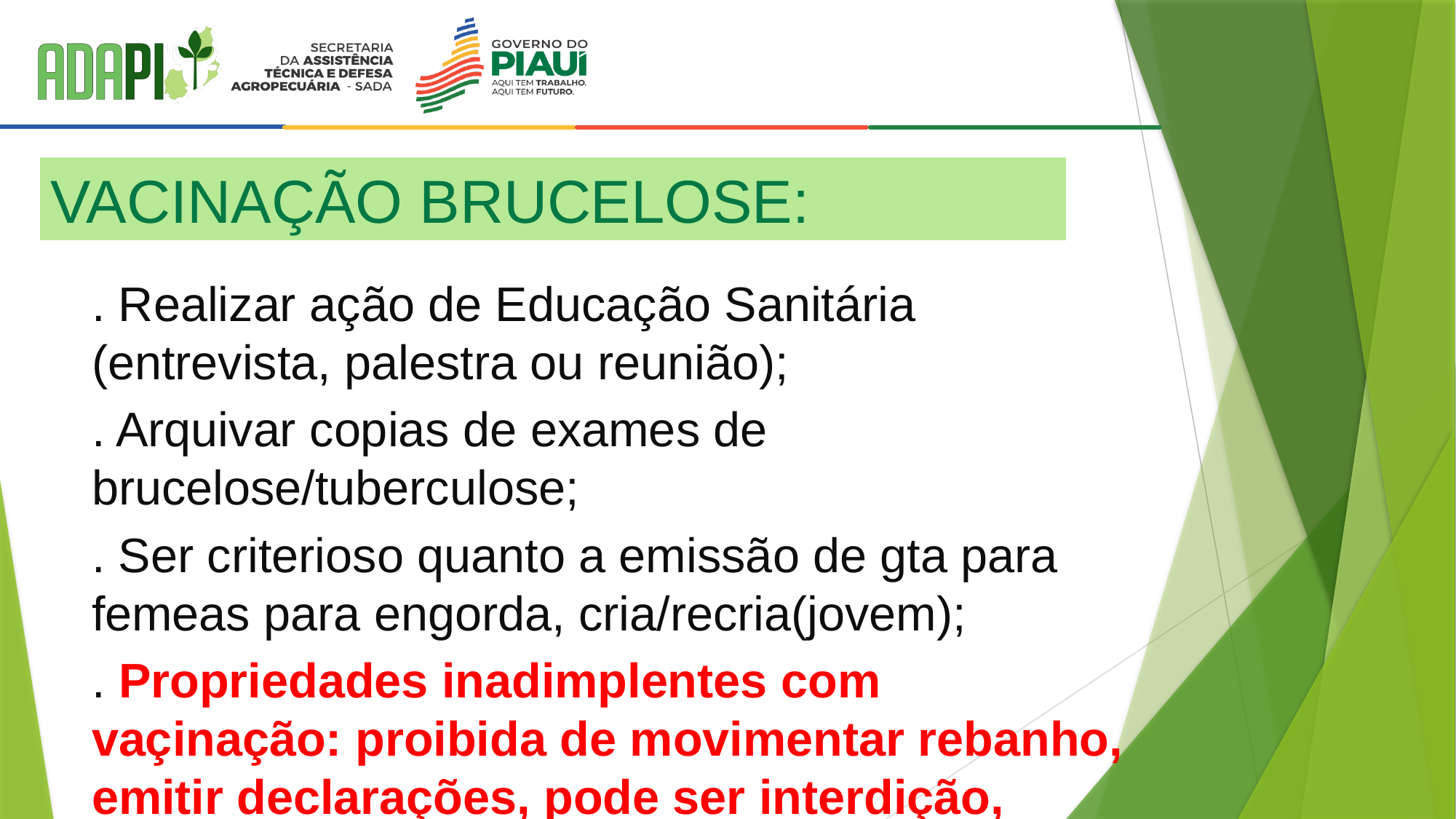

# VACINAÇÃO BRUCELOSE:

. Realizar ação de Educação Sanitária (entrevista, palestra ou reunião);
. Arquivar copias de exames de brucelose/tuberculose;
. Ser criterioso quanto a emissão de gta para femeas para engorda, cria/recria(jovem);
. Propriedades inadimplentes com vaçinação: proibida de movimentar rebanho, emitir declarações, pode ser interdição, sofrer vacinação compulsoria com RB 51, advertênçia, multa…